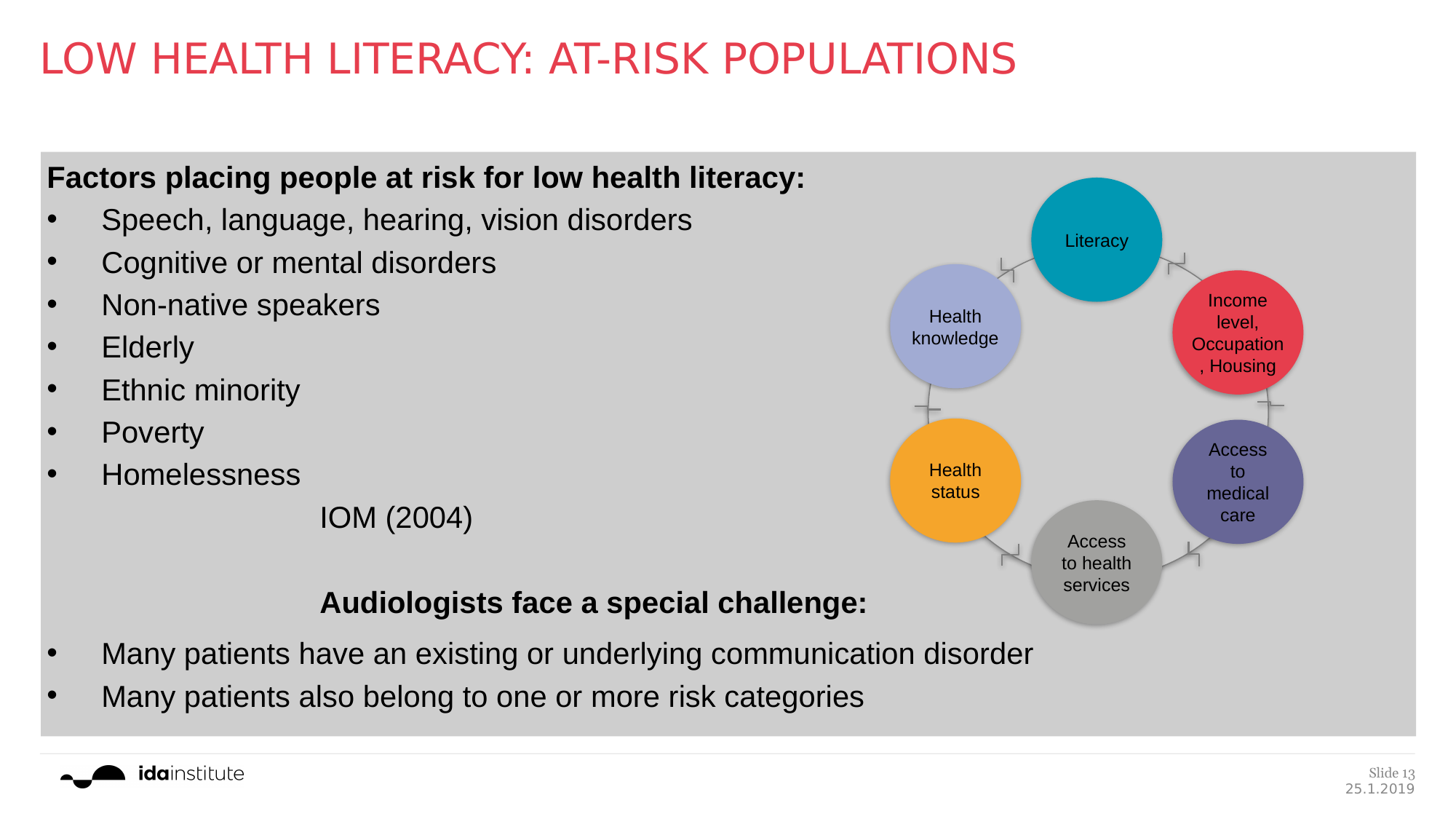

# Low Health Literacy: At-Risk Populations
Factors placing people at risk for low health literacy:
Speech, language, hearing, vision disorders
Cognitive or mental disorders
Non-native speakers
Elderly
Ethnic minority
Poverty
Homelessness
IOM (2004)

Audiologists face a special challenge:
Many patients have an existing or underlying communication disorder
Many patients also belong to one or more risk categories

Literacy

Health knowledge
Income level,
Occupation, Housing
Health status
Access to medical care
Access to health services
Slide 13
25.1.2019